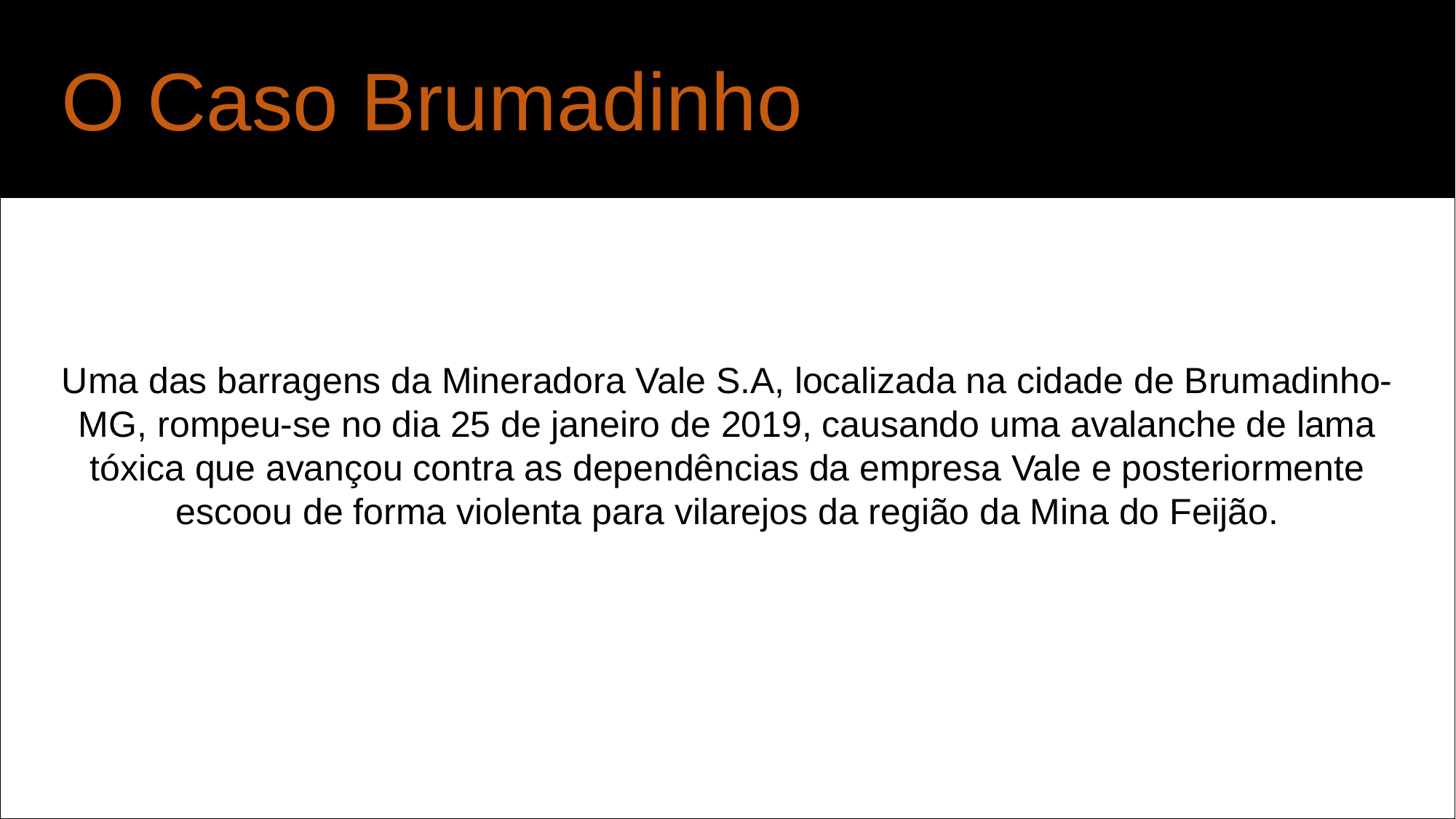

O Caso Brumadinho

Uma das barragens da Mineradora Vale S.A, localizada na cidade de Brumadinho- MG, rompeu-se no dia 25 de janeiro de 2019, causando uma avalanche de lama tóxica que avançou contra as dependências da empresa Vale e posteriormente escoou de forma violenta para vilarejos da região da Mina do Feijão.